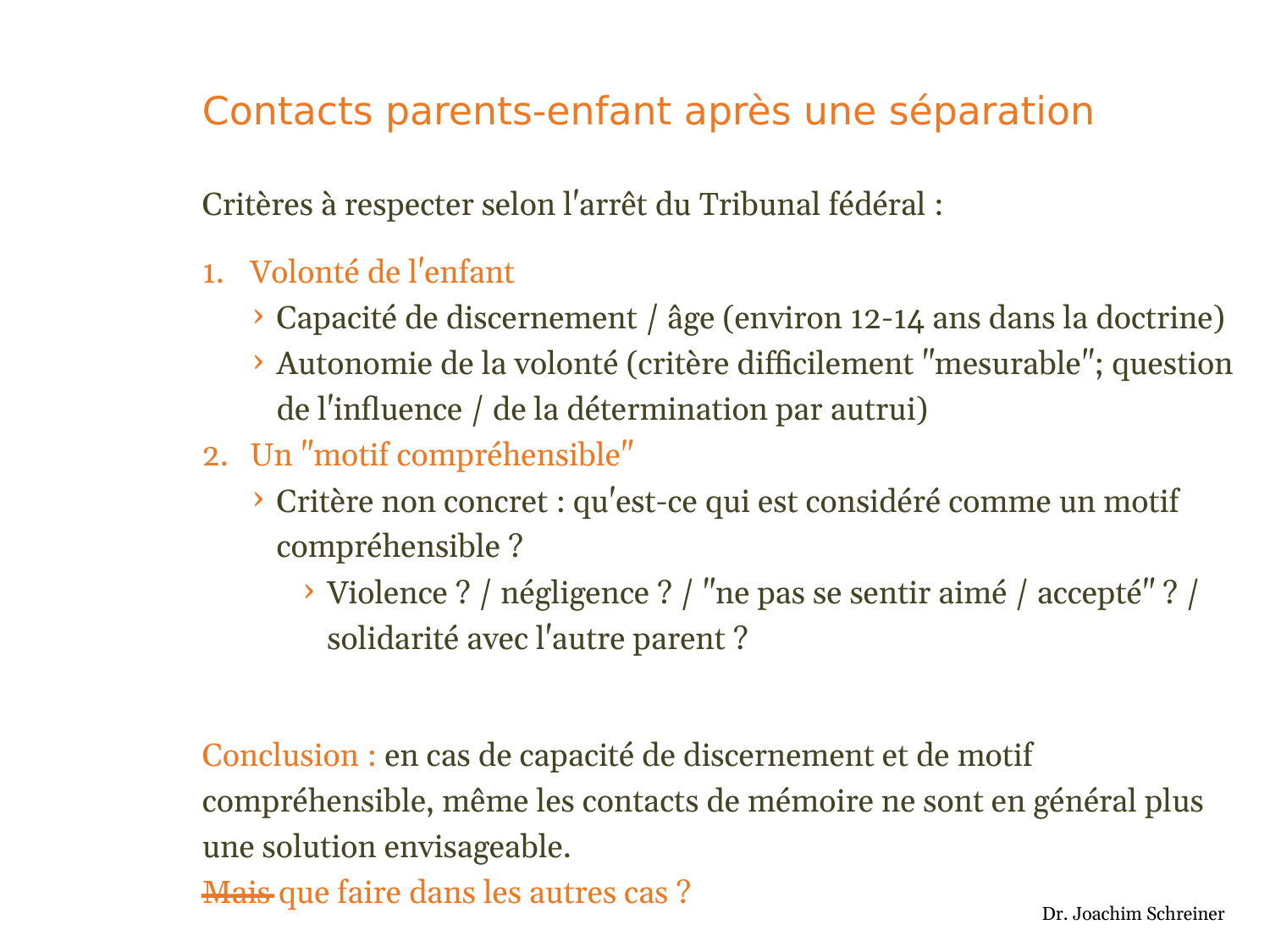

# Contacts parents-enfant après une séparation
Critères à respecter selon l'arrêt du Tribunal fédéral :

Volonté de l'enfant
Capacité de discernement / âge (environ 12-14 ans dans la doctrine)
Autonomie de la volonté (critère difficilement "mesurable"; question de l'influence / de la détermination par autrui)
Un "motif compréhensible"
Critère non concret : qu'est-ce qui est considéré comme un motif compréhensible ?
Violence ? / négligence ? / "ne pas se sentir aimé / accepté" ? / solidarité avec l'autre parent ?

Conclusion : en cas de capacité de discernement et de motif compréhensible, même les contacts de mémoire ne sont en général plus une solution envisageable.
Mais que faire dans les autres cas ?

 Dr. Joachim Schreiner